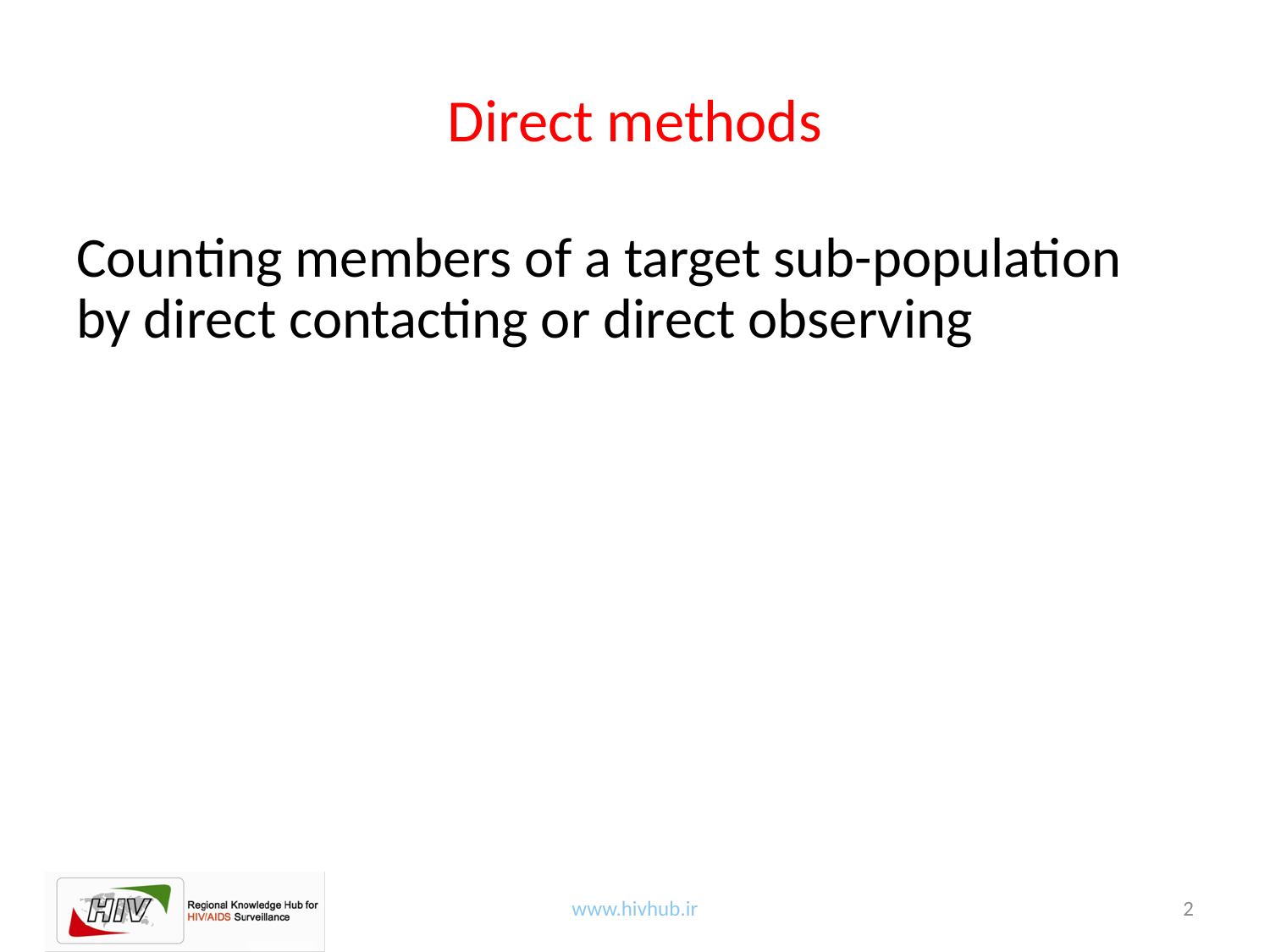

# Direct methods
 Counting members of a target sub-population by direct contacting or direct observing
2
www.hivhub.ir